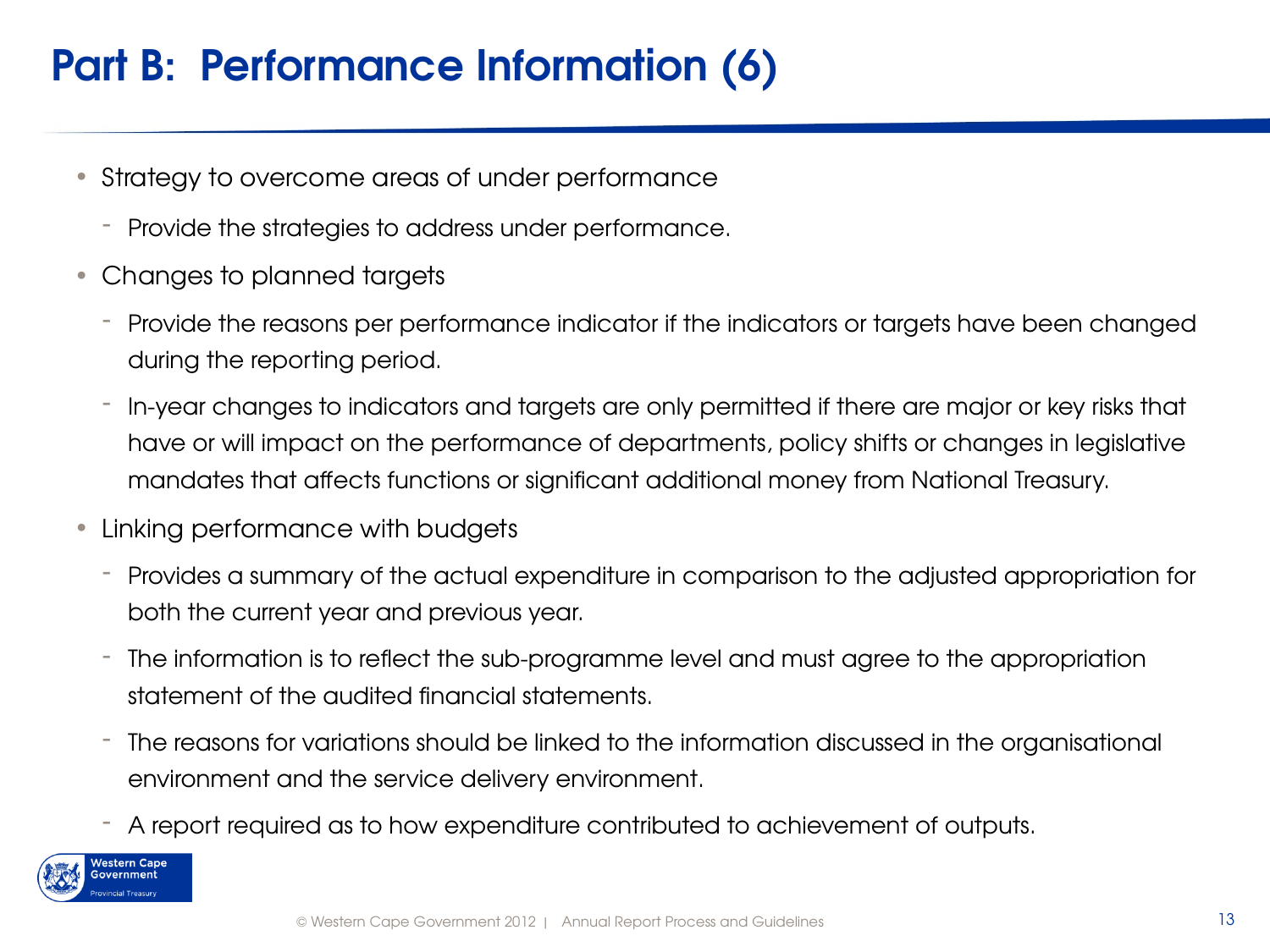

# Part B:  Performance Information (6)
Strategy to overcome areas of under performance
Provide the strategies to address under performance.
Changes to planned targets
Provide the reasons per performance indicator if the indicators or targets have been changed during the reporting period.
In-year changes to indicators and targets are only permitted if there are major or key risks that have or will impact on the performance of departments, policy shifts or changes in legislative mandates that affects functions or significant additional money from National Treasury.
Linking performance with budgets
Provides a summary of the actual expenditure in comparison to the adjusted appropriation for both the current year and previous year.
The information is to reflect the sub-programme level and must agree to the appropriation statement of the audited financial statements.
The reasons for variations should be linked to the information discussed in the organisational environment and the service delivery environment.
A report required as to how expenditure contributed to achievement of outputs.
Annual Report Process and Guidelines
13